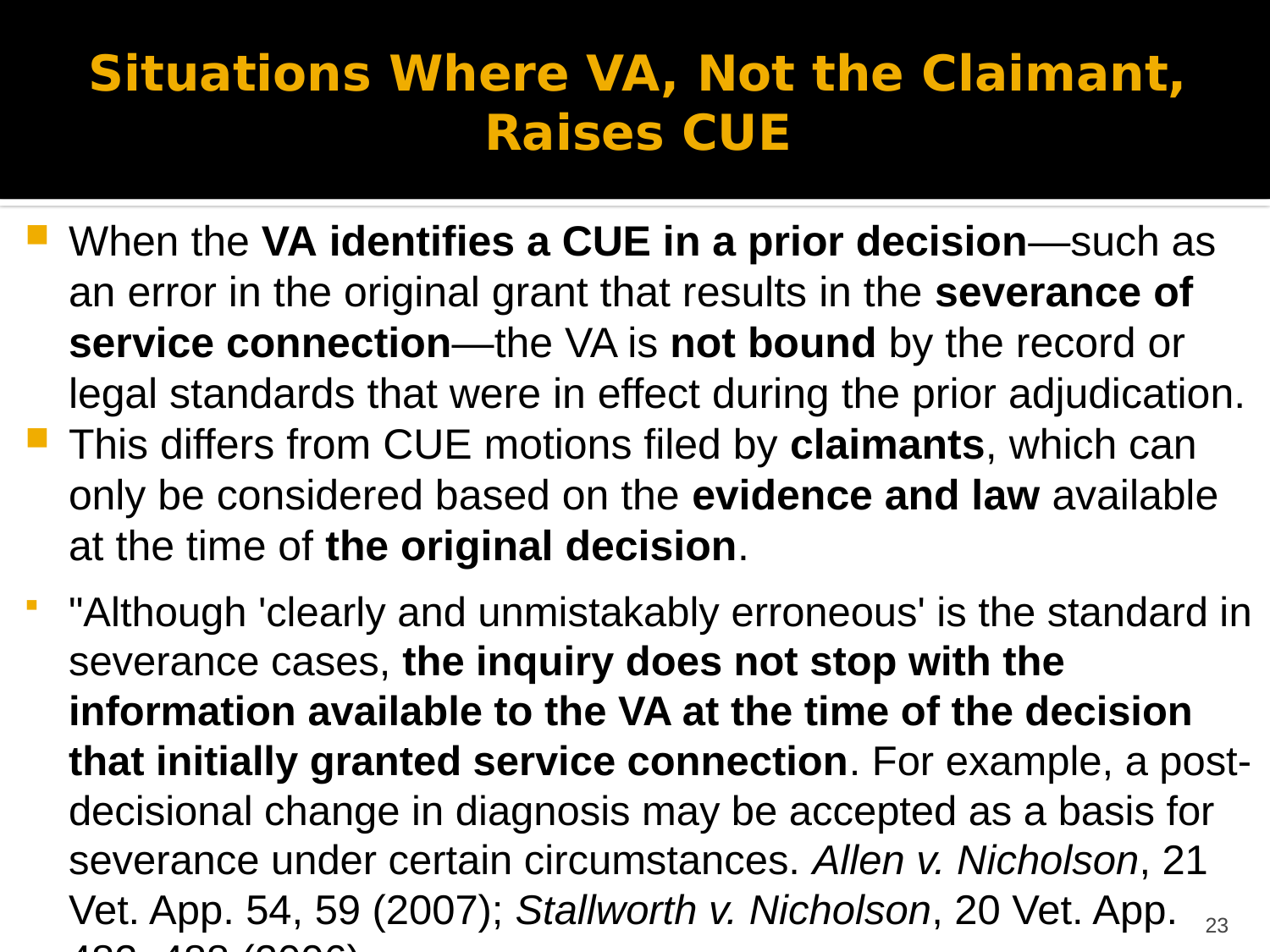

# Situations Where VA, Not the Claimant, Raises CUE
When the VA identifies a CUE in a prior decision—such as an error in the original grant that results in the severance of service connection—the VA is not bound by the record or legal standards that were in effect during the prior adjudication.
This differs from CUE motions filed by claimants, which can only be considered based on the evidence and law available at the time of the original decision.
"Although 'clearly and unmistakably erroneous' is the standard in severance cases, the inquiry does not stop with the information available to the VA at the time of the decision that initially granted service connection. For example, a post-decisional change in diagnosis may be accepted as a basis for severance under certain circumstances. Allen v. Nicholson, 21 Vet. App. 54, 59 (2007); Stallworth v. Nicholson, 20 Vet. App. 482, 488 (2006).

23